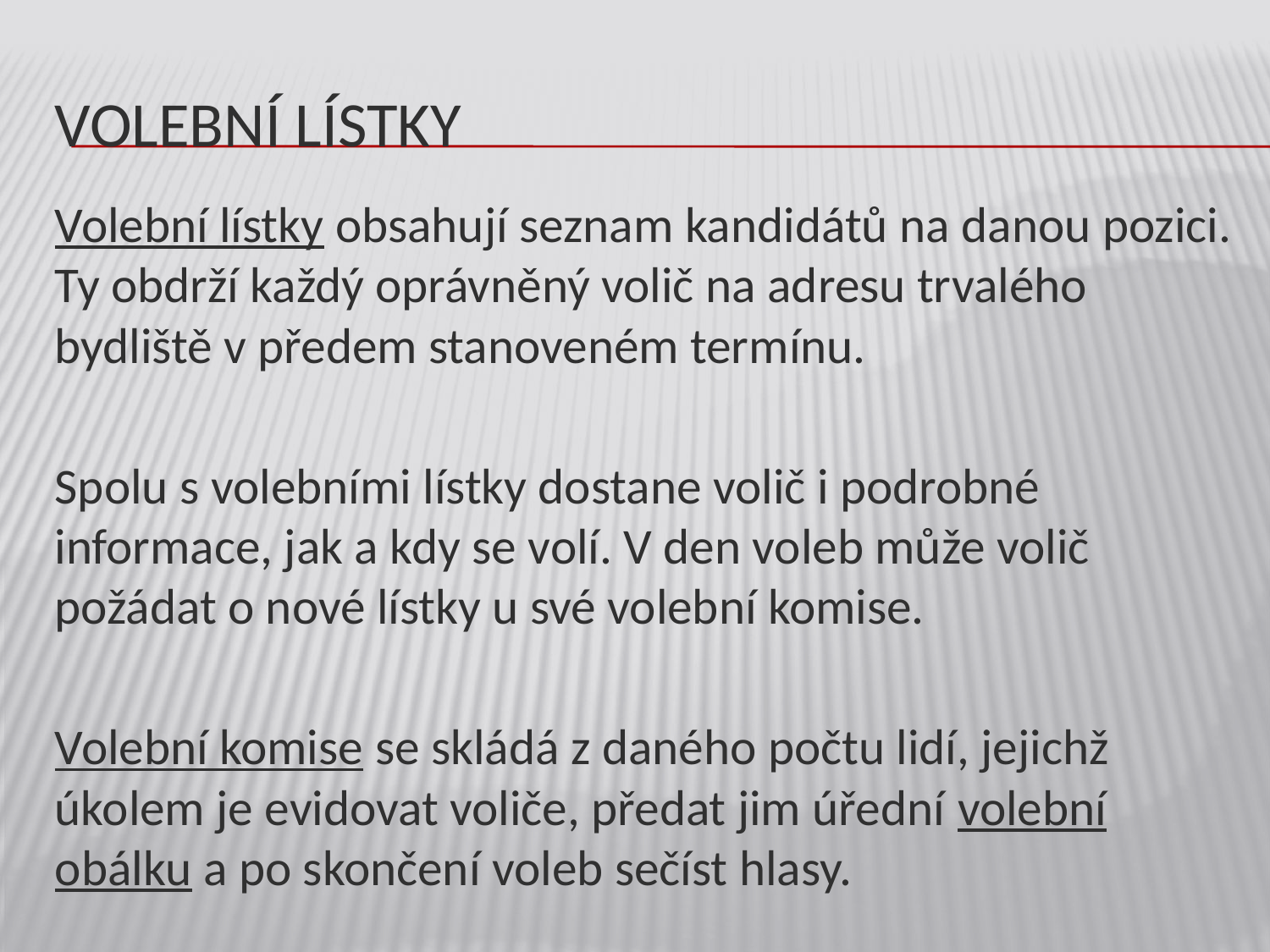

# Volební lístky
Volební lístky obsahují seznam kandidátů na danou pozici. Ty obdrží každý oprávněný volič na adresu trvalého bydliště v předem stanoveném termínu.

Spolu s volebními lístky dostane volič i podrobné informace, jak a kdy se volí. V den voleb může volič požádat o nové lístky u své volební komise.

Volební komise se skládá z daného počtu lidí, jejichž úkolem je evidovat voliče, předat jim úřední volební obálku a po skončení voleb sečíst hlasy.